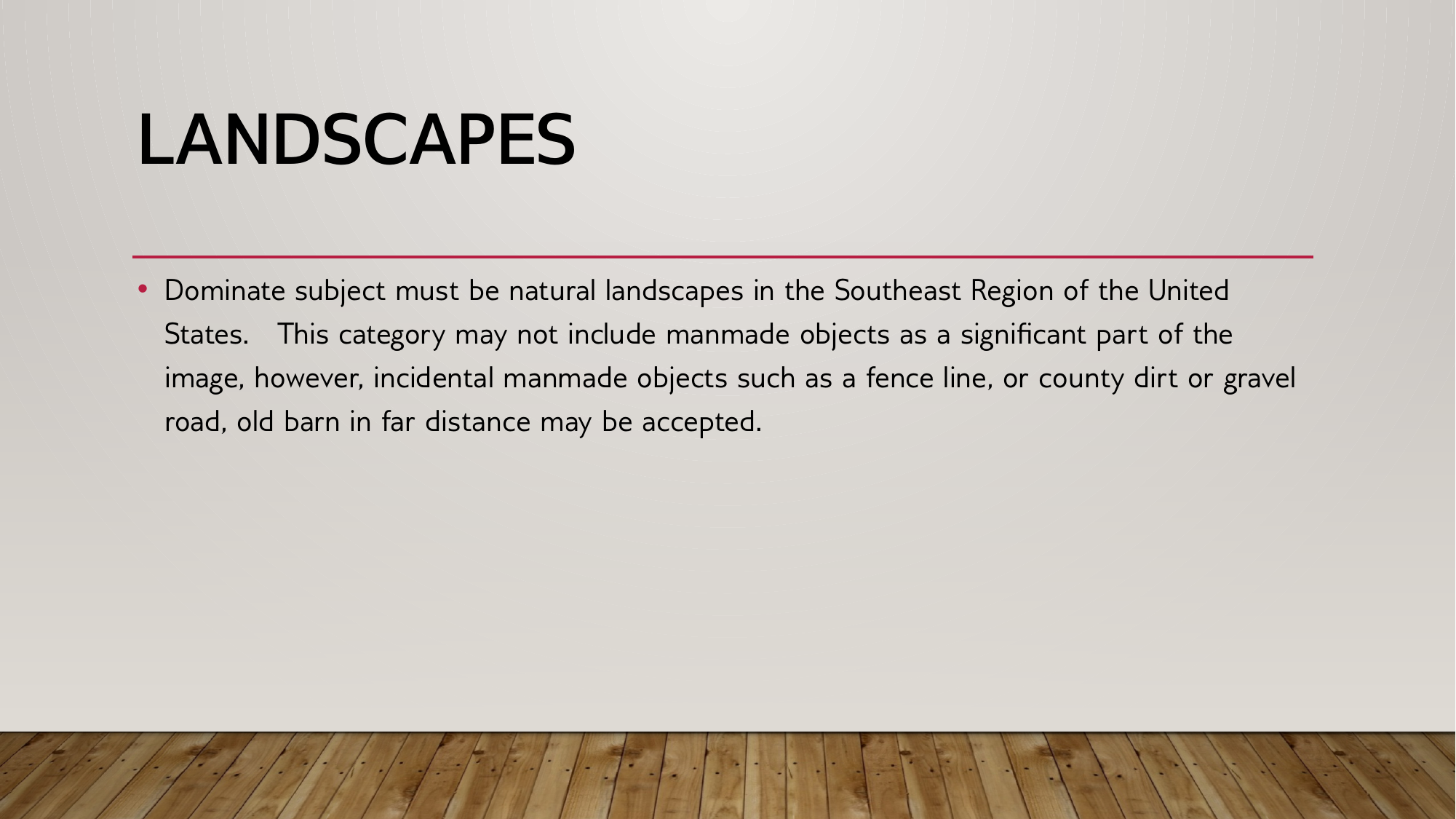

Landscapes
Dominate subject must be natural landscapes in the Southeast Region of the United States.   This category may not include manmade objects as a significant part of the image, however, incidental manmade objects such as a fence line, or county dirt or gravel road, old barn in far distance may be accepted.